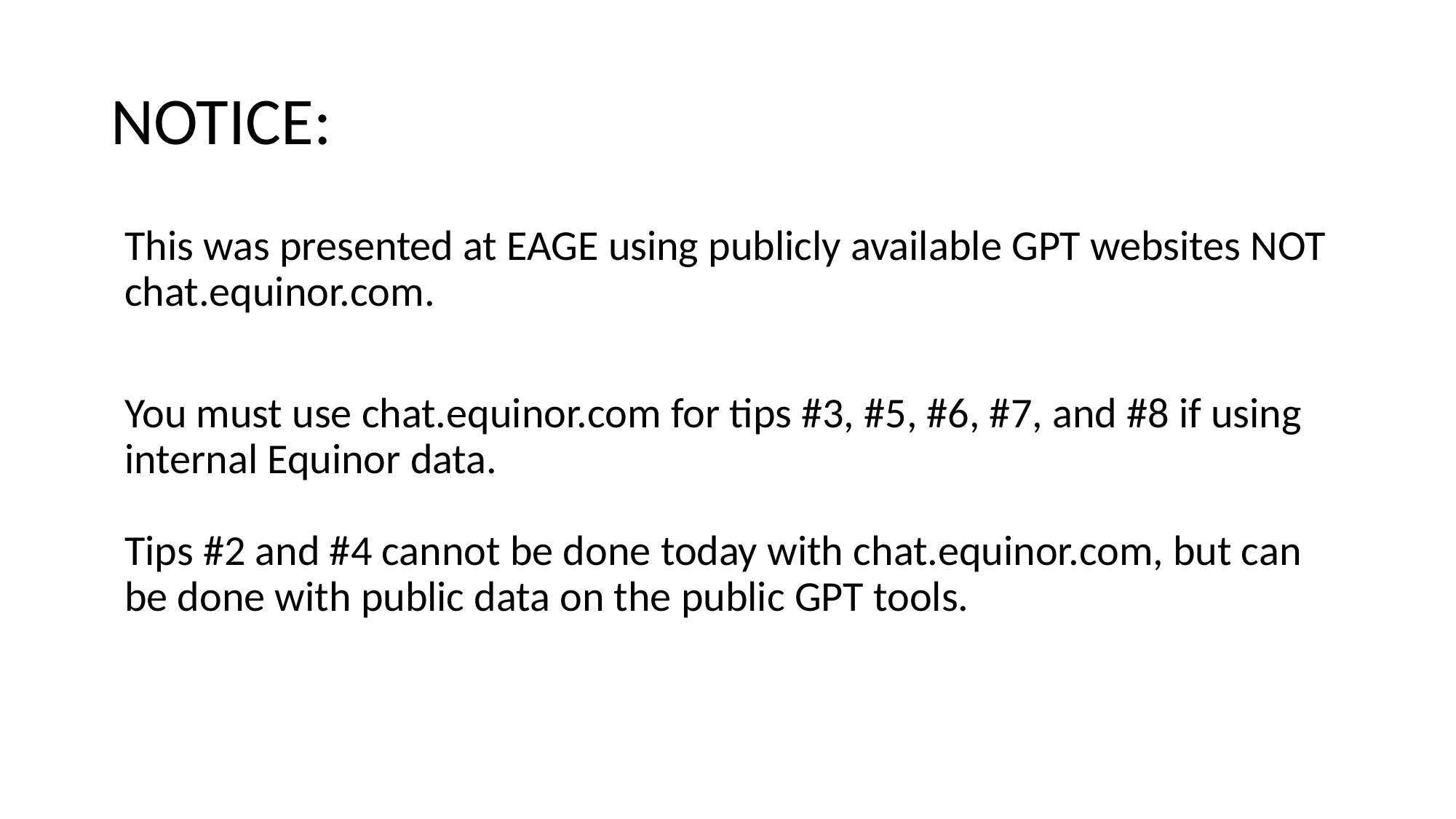

# NOTICE:
This was presented at EAGE using publicly available GPT websites NOT chat.equinor.com.

You must use chat.equinor.com for tips #3, #5, #6, #7, and #8 if using internal Equinor data.
Tips #2 and #4 cannot be done today with chat.equinor.com, but can be done with public data on the public GPT tools.